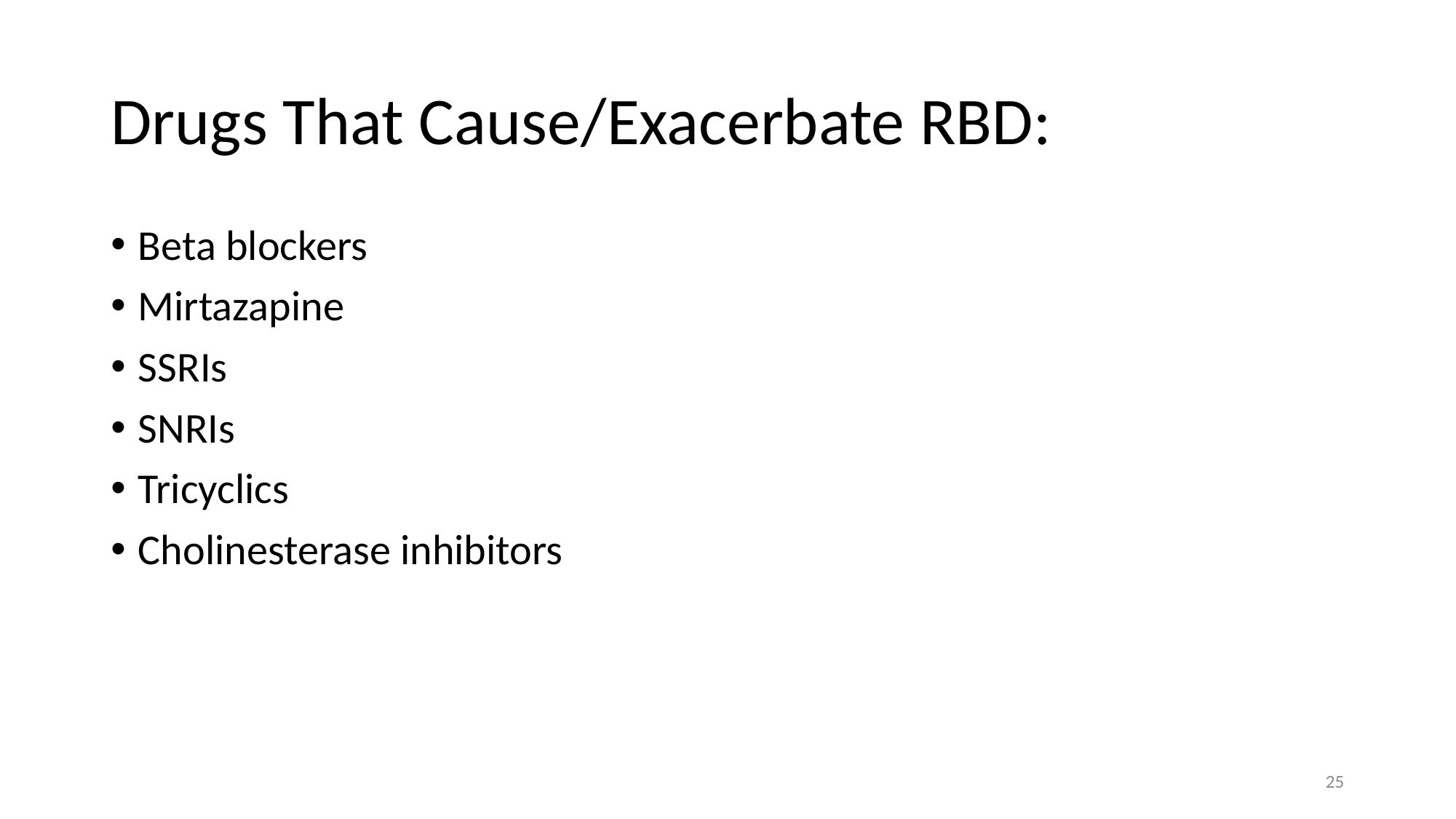

# Drugs That Cause/Exacerbate RBD:
Beta blockers
Mirtazapine
SSRIs
SNRIs
Tricyclics
Cholinesterase inhibitors

25